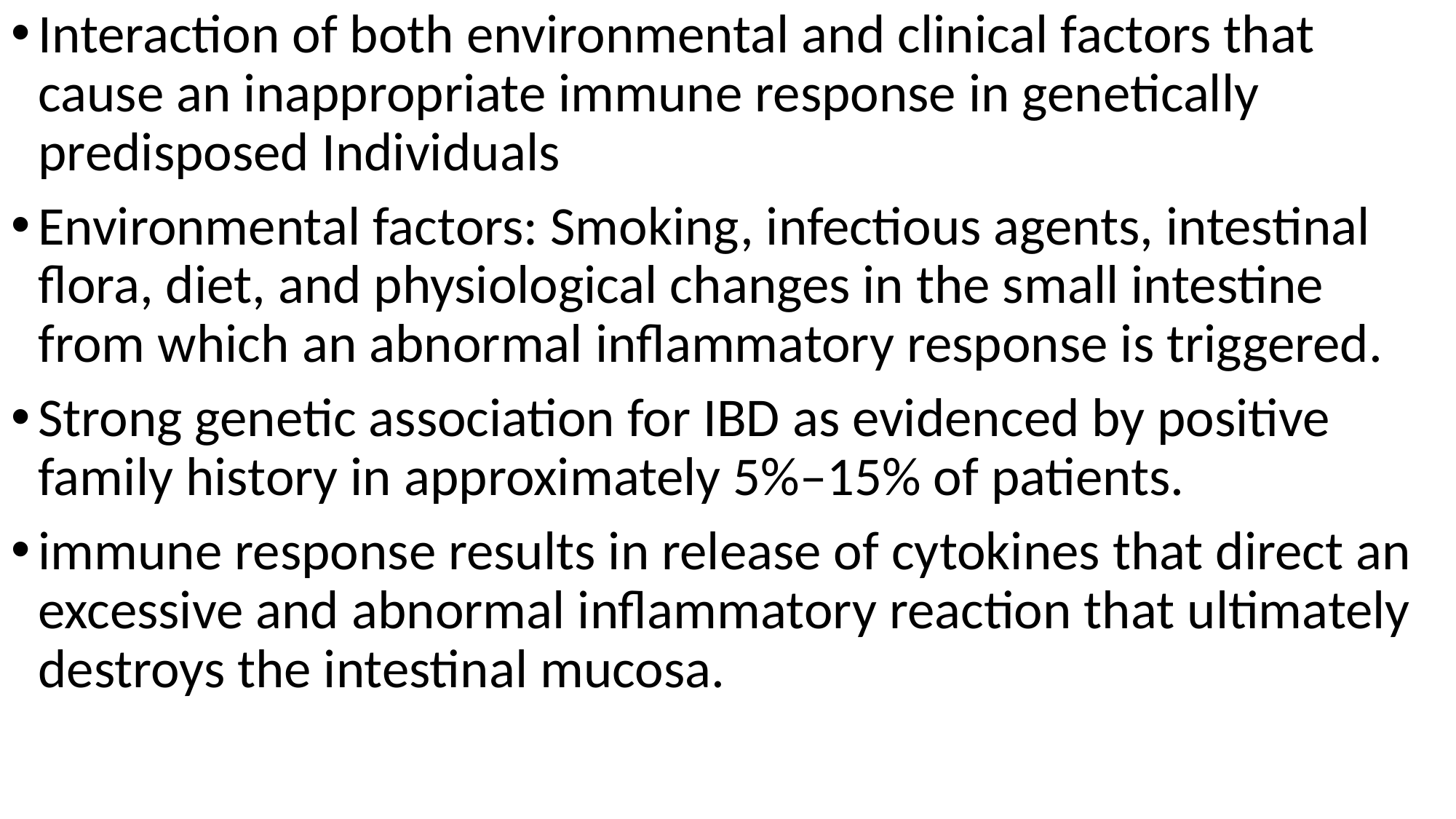

Interaction of both environmental and clinical factors that cause an inappropriate immune response in genetically predisposed Individuals
Environmental factors: Smoking, infectious agents, intestinal flora, diet, and physiological changes in the small intestine from which an abnormal inflammatory response is triggered.
Strong genetic association for IBD as evidenced by positive family history in approximately 5%–15% of patients.
immune response results in release of cytokines that direct an excessive and abnormal inflammatory reaction that ultimately destroys the intestinal mucosa.